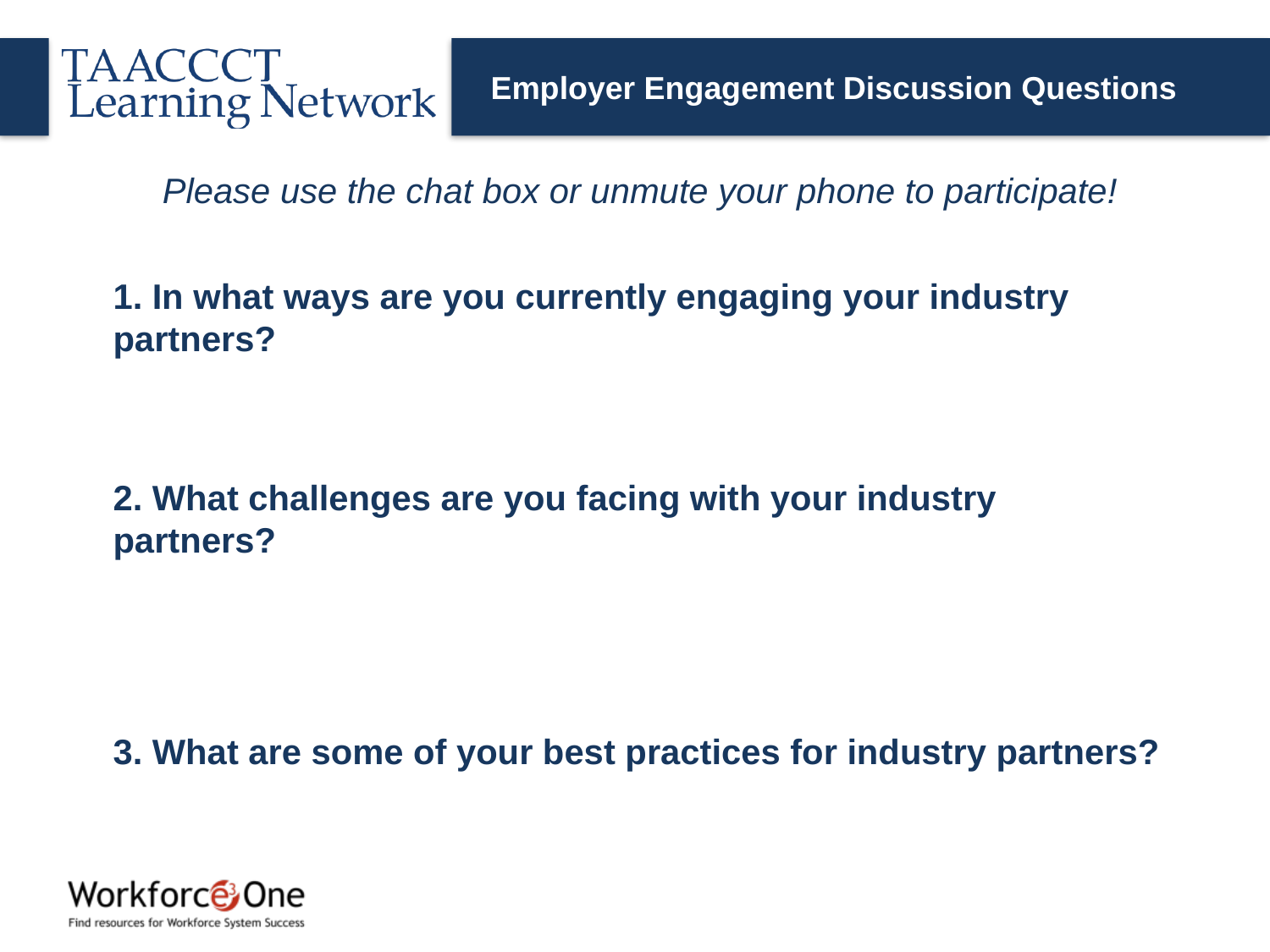

Employer Engagement Discussion Questions
Please use the chat box or unmute your phone to participate!

1. In what ways are you currently engaging your industry partners?

2. What challenges are you facing with your industry partners?

3. What are some of your best practices for industry partners?